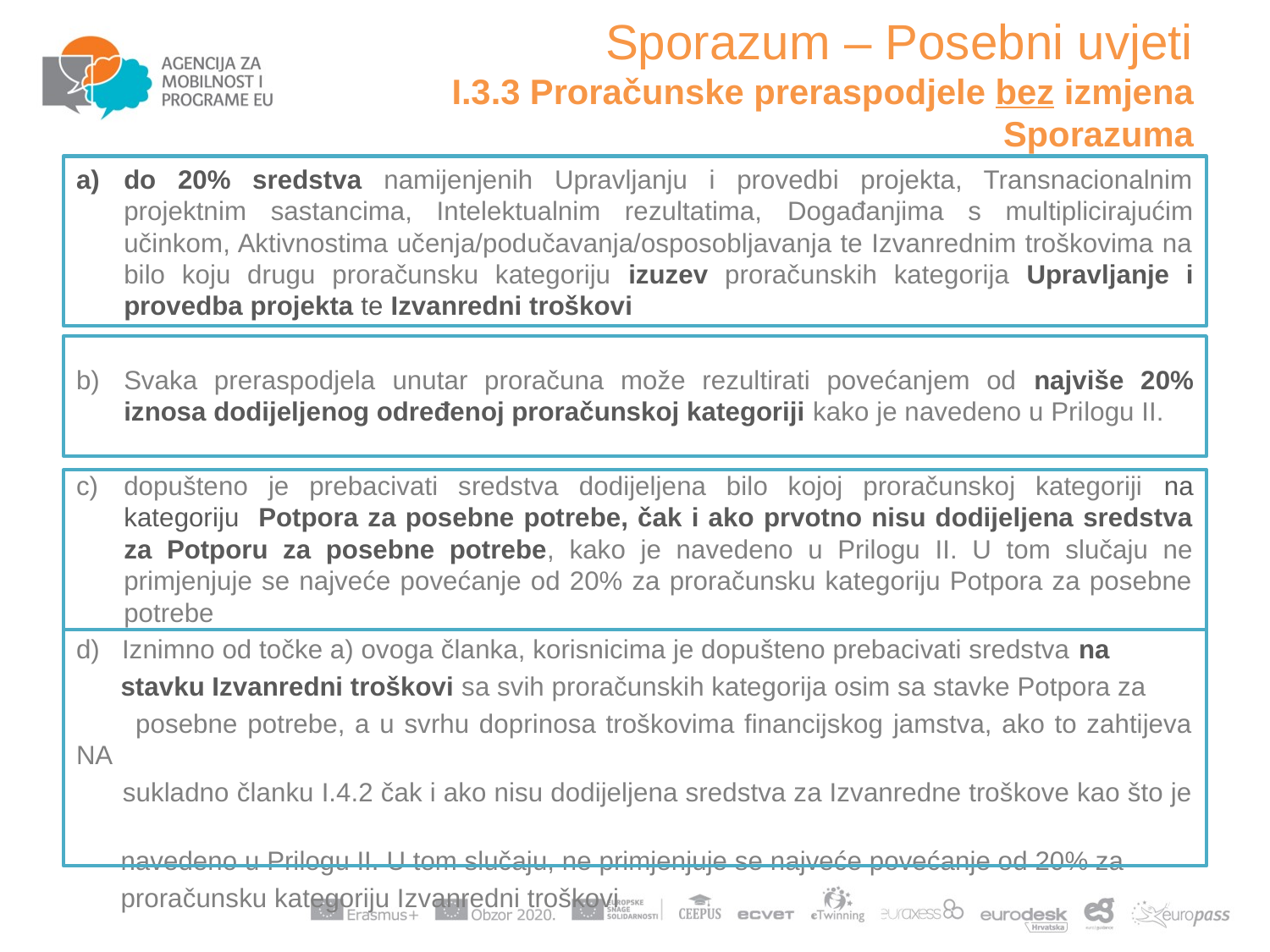

# Sporazum – Posebni uvjeti I.3.3 Proračunske preraspodjele bez izmjena Sporazuma
do 20% sredstva namijenjenih Upravljanju i provedbi projekta, Transnacionalnim projektnim sastancima, Intelektualnim rezultatima, Događanjima s multiplicirajućim učinkom, Aktivnostima učenja/podučavanja/osposobljavanja te Izvanrednim troškovima na bilo koju drugu proračunsku kategoriju izuzev proračunskih kategorija Upravljanje i provedba projekta te Izvanredni troškovi

Svaka preraspodjela unutar proračuna može rezultirati povećanjem od najviše 20% iznosa dodijeljenog određenoj proračunskoj kategoriji kako je navedeno u Prilogu II.

dopušteno je prebacivati sredstva dodijeljena bilo kojoj proračunskoj kategoriji na kategoriju  Potpora za posebne potrebe, čak i ako prvotno nisu dodijeljena sredstva za Potporu za posebne potrebe, kako je navedeno u Prilogu II. U tom slučaju ne primjenjuje se najveće povećanje od 20% za proračunsku kategoriju Potpora za posebne potrebe
d)   Iznimno od točke a) ovoga članka, korisnicima je dopušteno prebacivati sredstva na
      stavku Izvanredni troškovi sa svih proračunskih kategorija osim sa stavke Potpora za
      posebne potrebe, a u svrhu doprinosa troškovima financijskog jamstva, ako to zahtijeva NA
      sukladno članku I.4.2 čak i ako nisu dodijeljena sredstva za Izvanredne troškove kao što je
      navedeno u Prilogu II. U tom slučaju, ne primjenjuje se najveće povećanje od 20% za
      proračunsku kategoriju Izvanredni troškovi